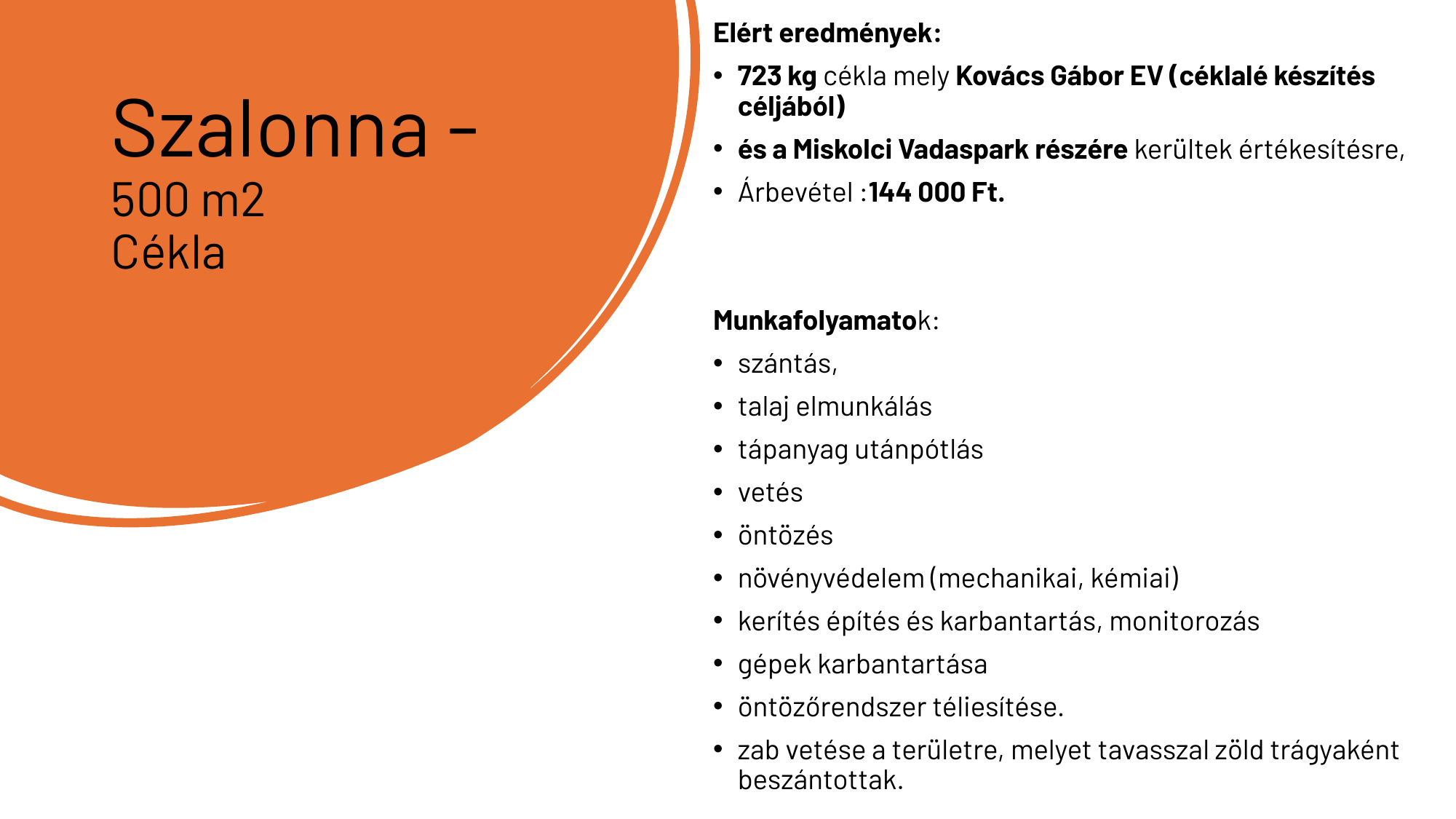

Elért eredmények:
723 kg cékla mely Kovács Gábor EV (céklalé készítés céljából)
és a Miskolci Vadaspark részére kerültek értékesítésre,
Árbevétel :144 000 Ft.

Munkafolyamatok:
szántás,
talaj elmunkálás
tápanyag utánpótlás
vetés
öntözés
növényvédelem (mechanikai, kémiai)
kerítés építés és karbantartás, monitorozás
gépek karbantartása
öntözőrendszer téliesítése.
zab vetése a területre, melyet tavasszal zöld trágyaként beszántottak.

# Szalonna - 500 m2 Cékla